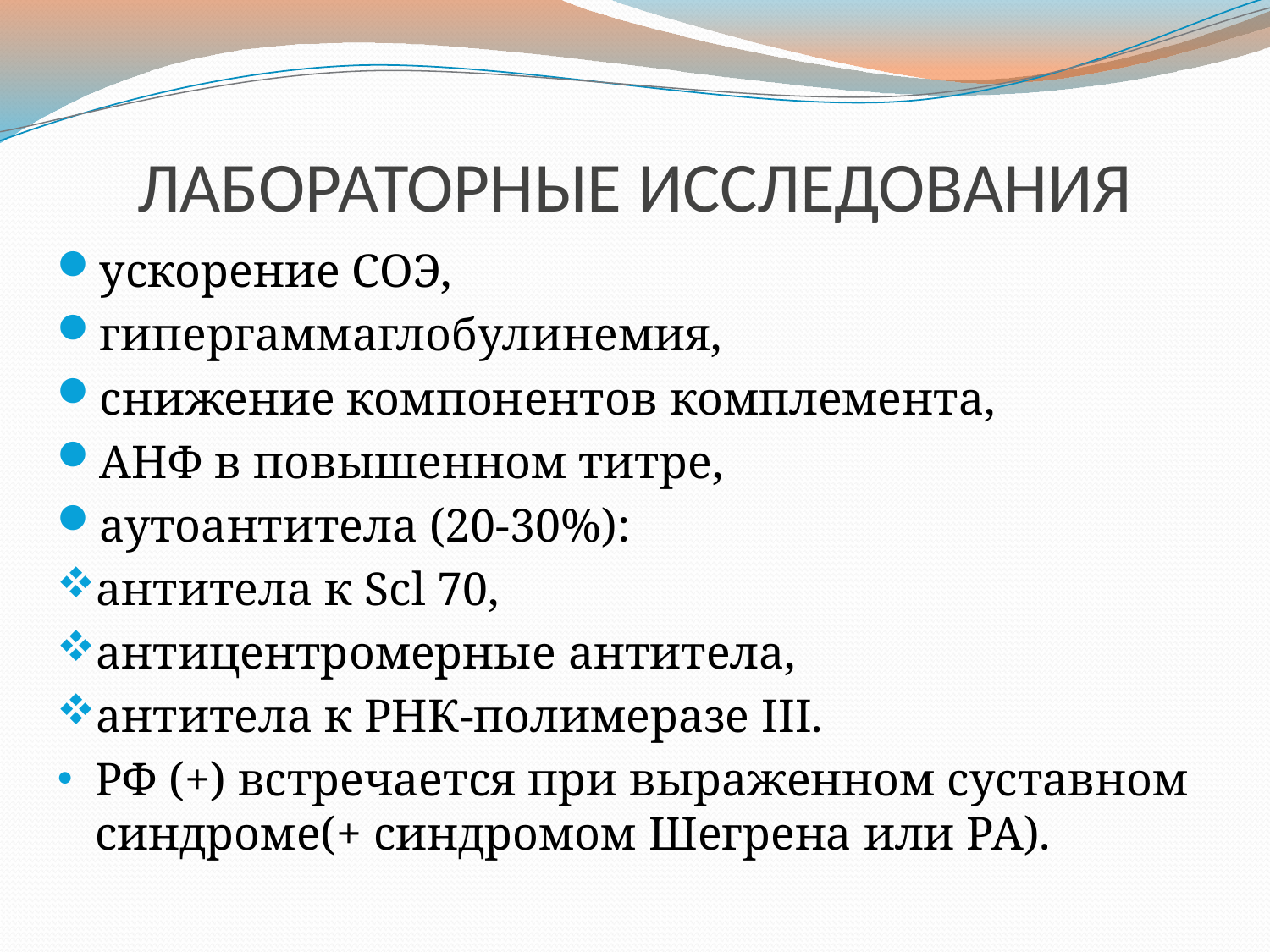

# ЛАБОРАТОРНЫЕ ИССЛЕДОВАНИЯ
ускорение СОЭ,
гипергаммаглобулинемия,
снижение компонентов комплемента,
АНФ в повышенном титре,
аутоантитела (20-30%):
антитела к Scl 70,
антицентромерные антитела,
антитела к РНК-полимеразе III.
РФ (+) встречается при выраженном суставном синдроме(+ синдромом Шегрена или РА).